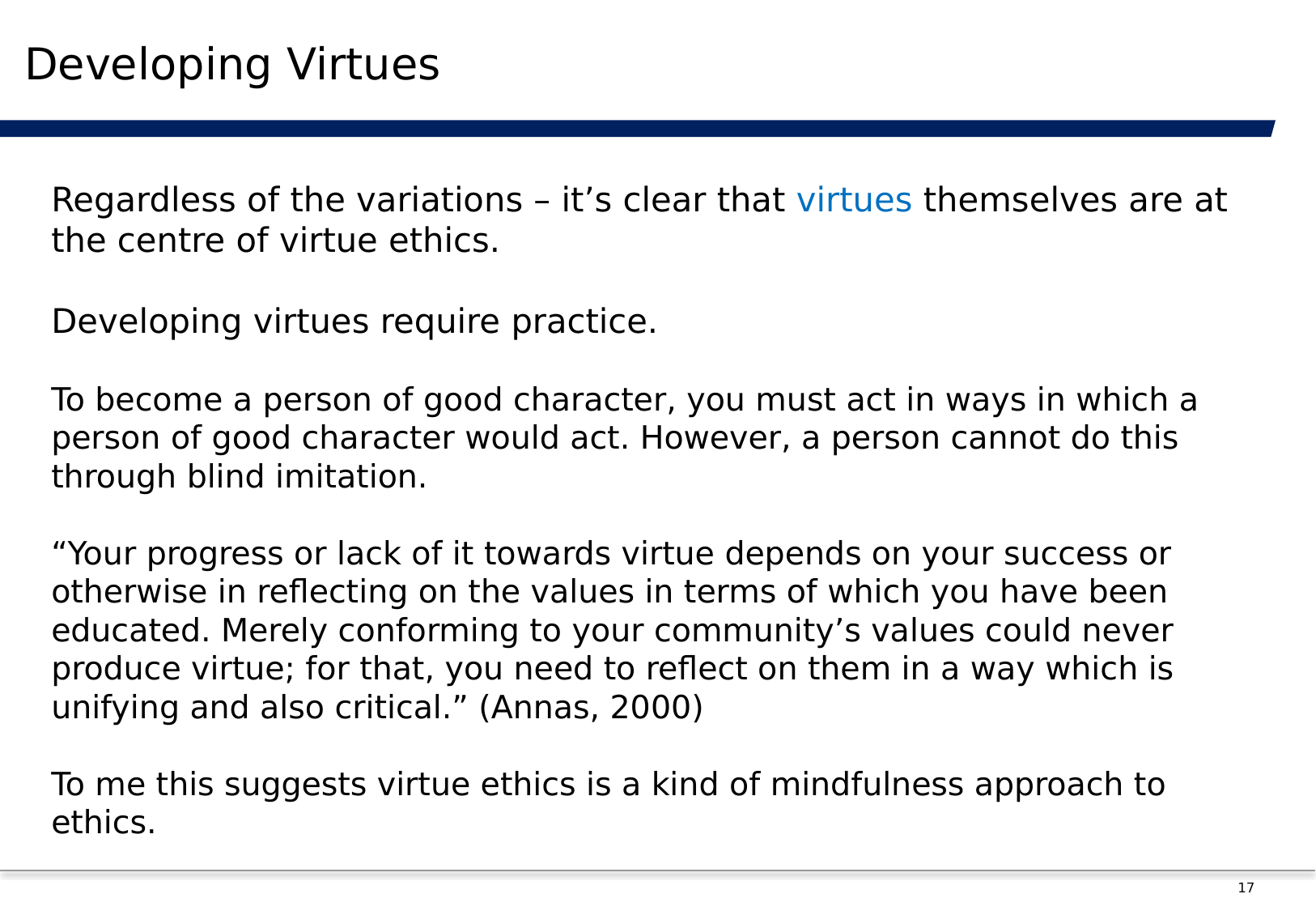

# Developing Virtues
Regardless of the variations – it’s clear that virtues themselves are at the centre of virtue ethics.

Developing virtues require practice.

To become a person of good character, you must act in ways in which a person of good character would act. However, a person cannot do this through blind imitation.

“Your progress or lack of it towards virtue depends on your success or otherwise in reflecting on the values in terms of which you have been educated. Merely conforming to your community’s values could never produce virtue; for that, you need to reflect on them in a way which is unifying and also critical.” (Annas, 2000)

To me this suggests virtue ethics is a kind of mindfulness approach to ethics.